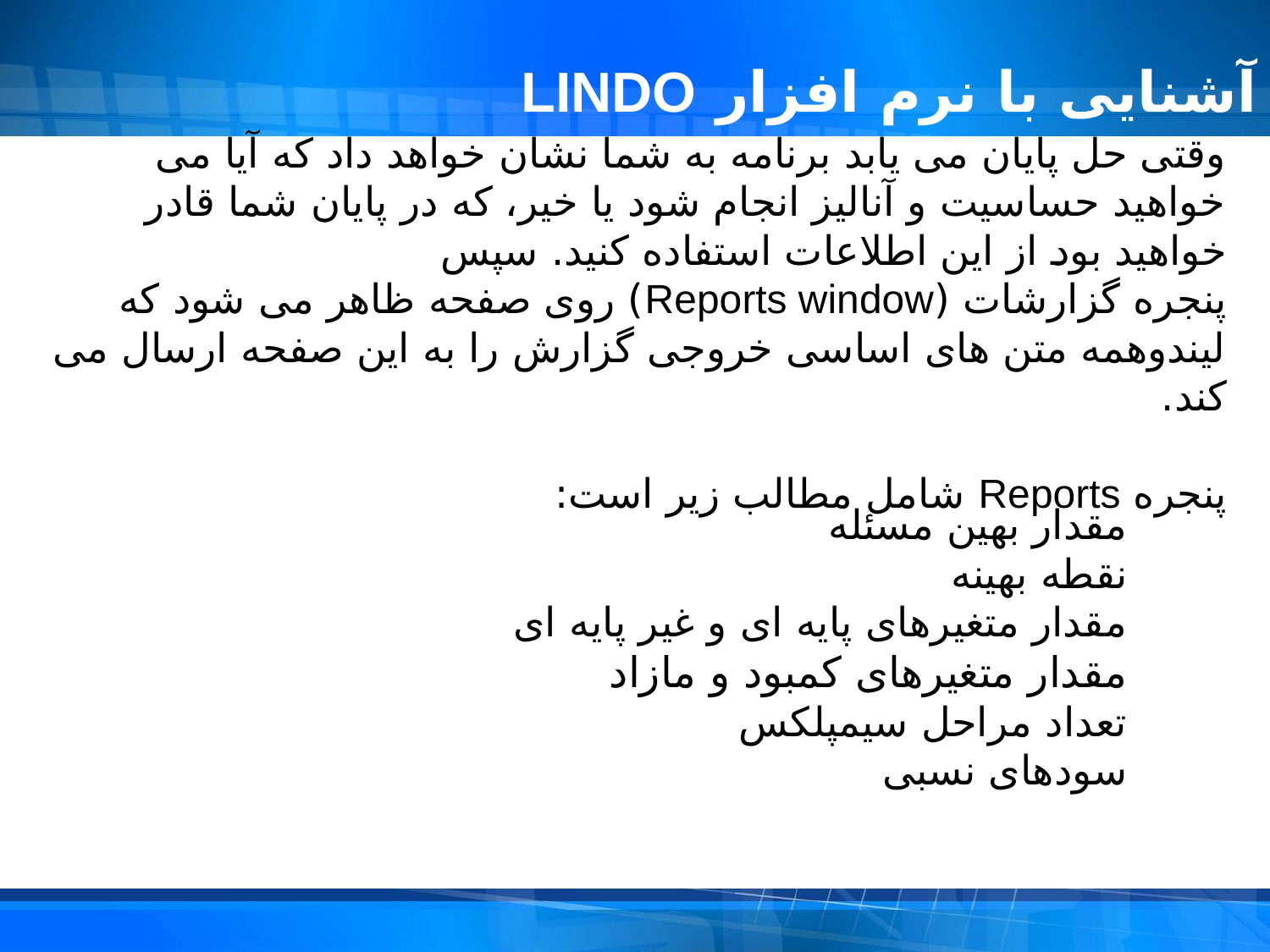

# آشنایی با نرم افزار LINDO
وقتی حل پایان می یابد برنامه به شما نشان خواهد داد که آیا می خواهید حساسیت و آنالیز انجام شود یا خیر، که در پایان شما قادر خواهید بود از این اطلاعات استفاده کنید. سپس
پنجره گزارشات (Reports window) روی صفحه ظاهر می شود که لیندوهمه متن های اساسی خروجی گزارش را به این صفحه ارسال می کند.
پنجره Reports شامل مطالب زیر است:
مقدار بهین مسئله
نقطه بهینه
مقدار متغیرهای پایه ای و غیر پایه ای
مقدار متغیرهای کمبود و مازاد
تعداد مراحل سیمپلکس
سودهای نسبی